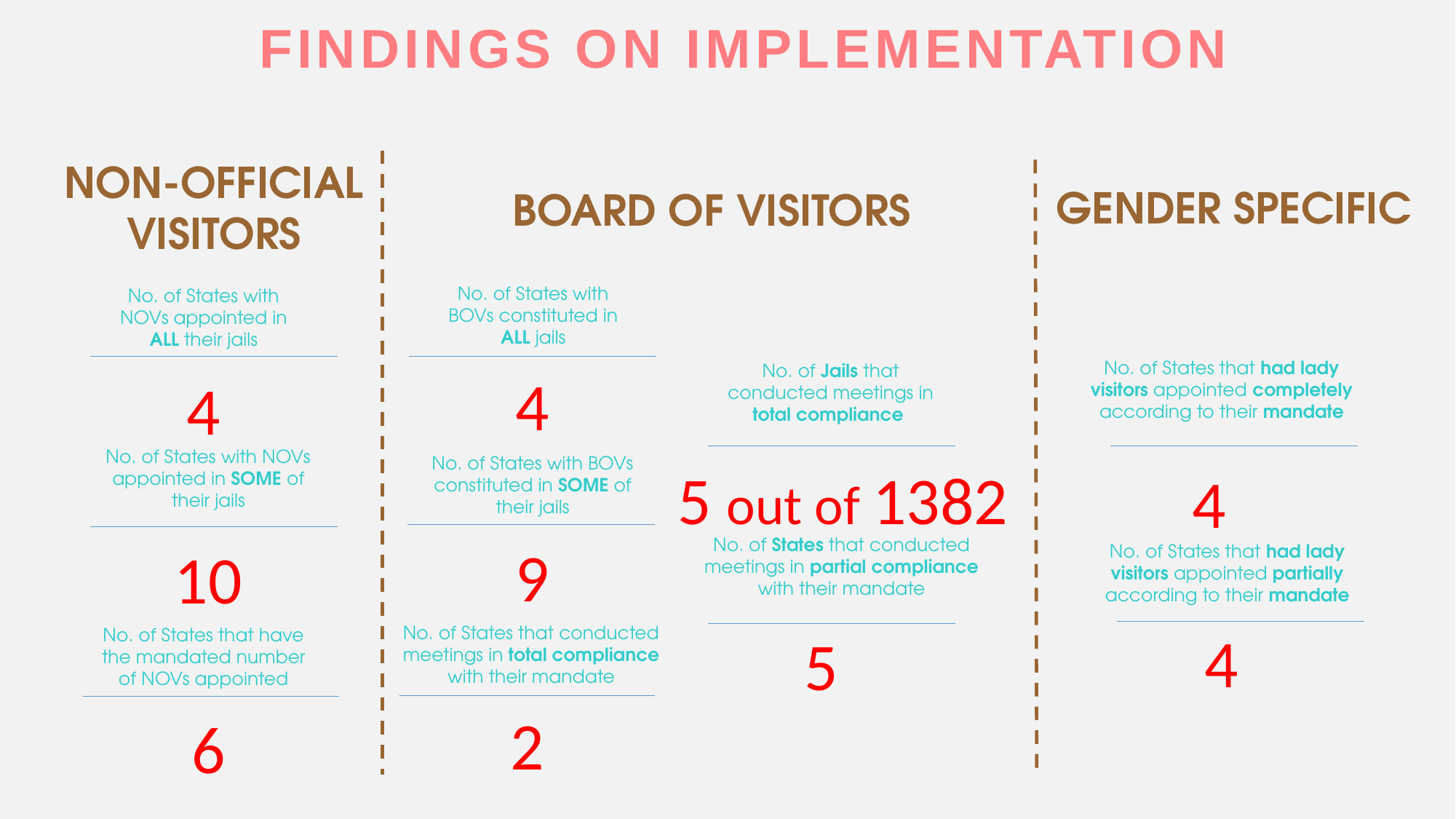

FINDINGS ON IMPLEMENTATION
NON-OFFICIAL VISITORS
GENDER SPECIFIC
BOARD OF VISITORS
No. of States with BOVs constituted in ALL jails
No. of States with NOVs appointed in ALL their jails
No. of States that had lady visitors appointed completely according to their mandate
No. of Jails that conducted meetings in total compliance
4
4
No. of States with NOVs appointed in SOME of their jails
No. of States with BOVs constituted in SOME of their jails
5 out of 1382
4
No. of States that conducted meetings in partial compliance with their mandate
9
10
No. of States that had lady visitors appointed partially according to their mandate
No. of States that conducted meetings in total compliance with their mandate
4
No. of States that have the mandated number of NOVs appointed
5
2
6